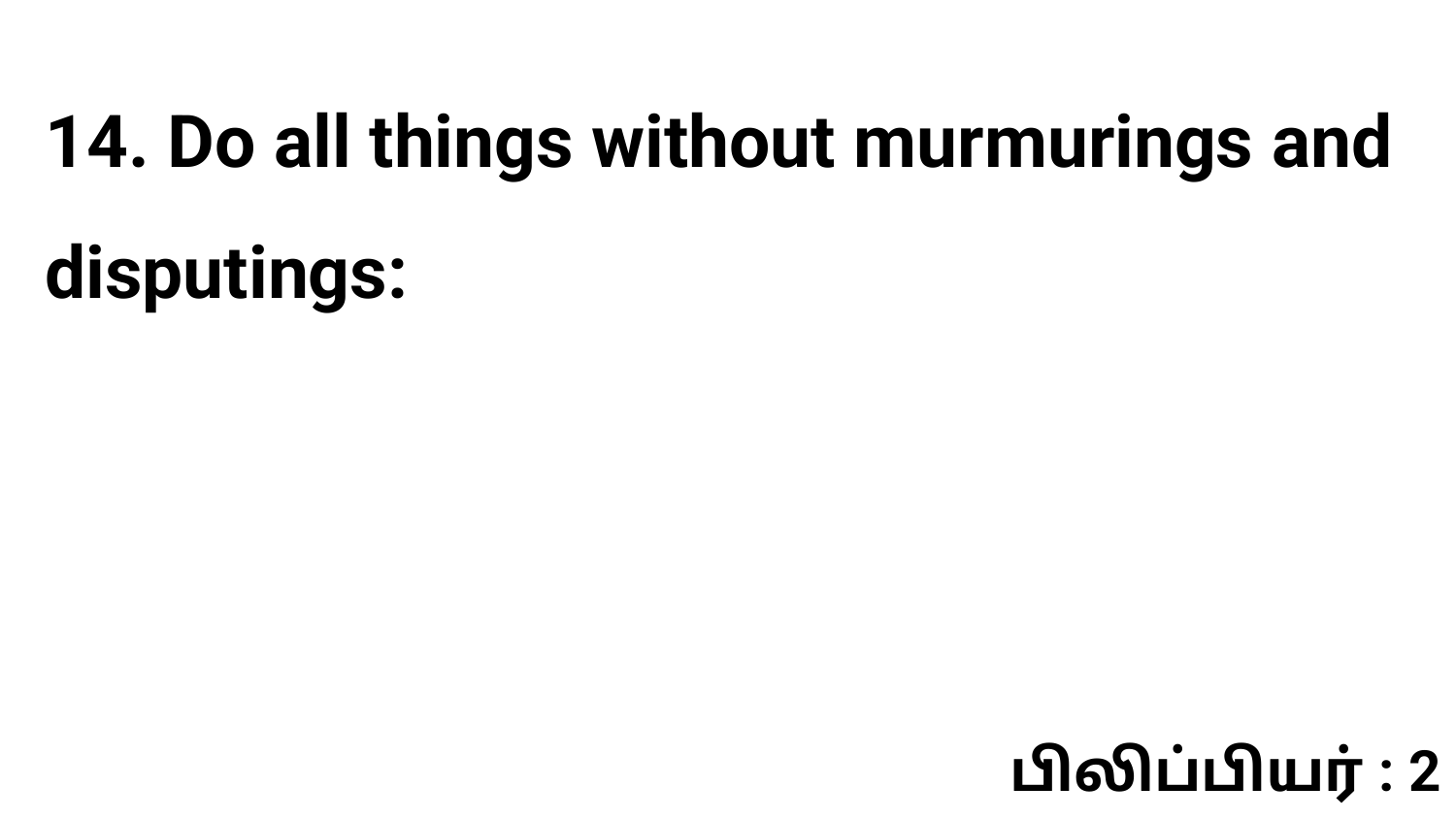

14. Do all things without murmurings and disputings:
பிலிப்பியர் : 2